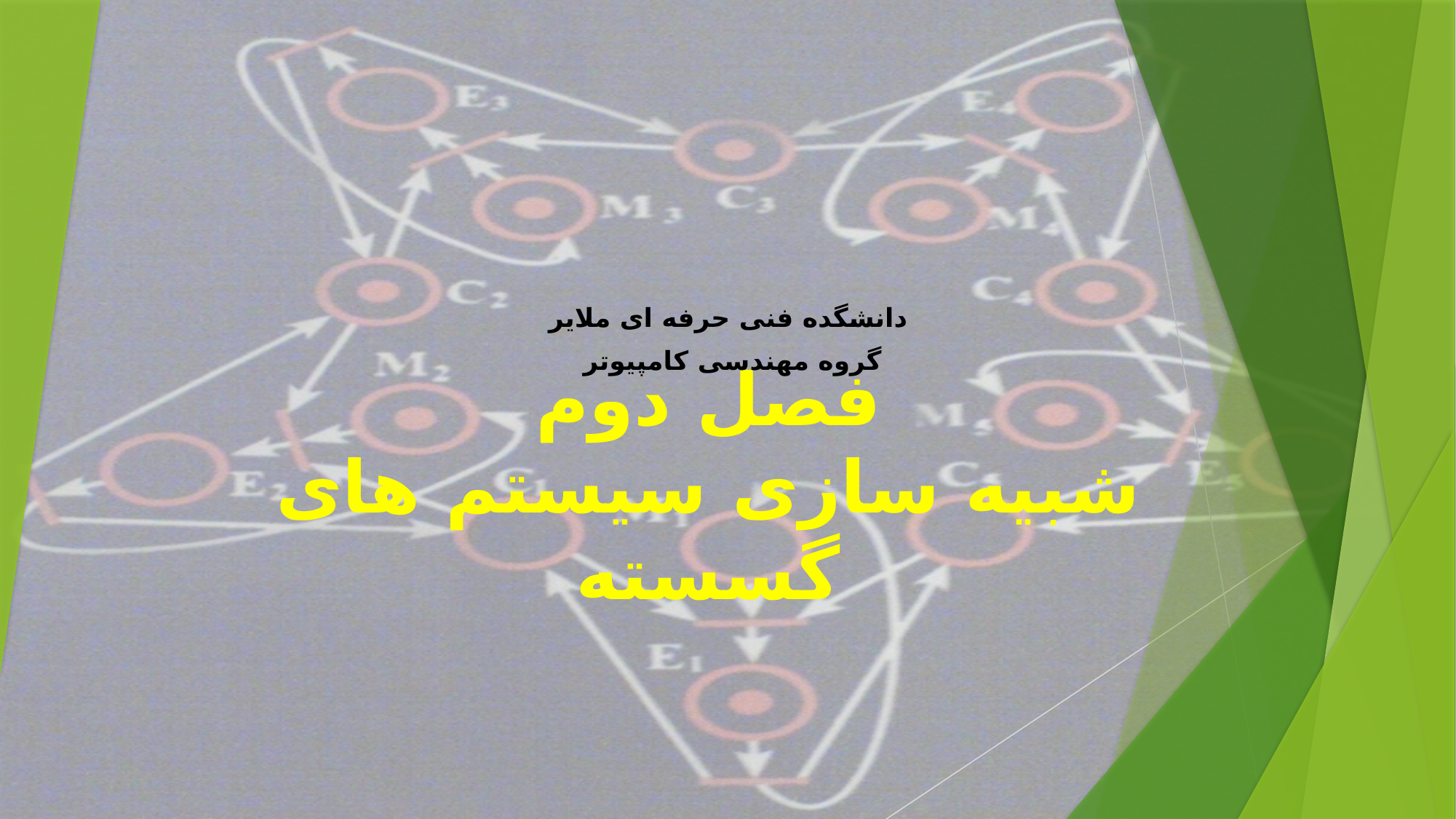

دانشگده فنی حرفه ای ملایر
 گروه مهندسی کامپیوتر
# فصل دوم شبیه سازی سیستم های گسسته